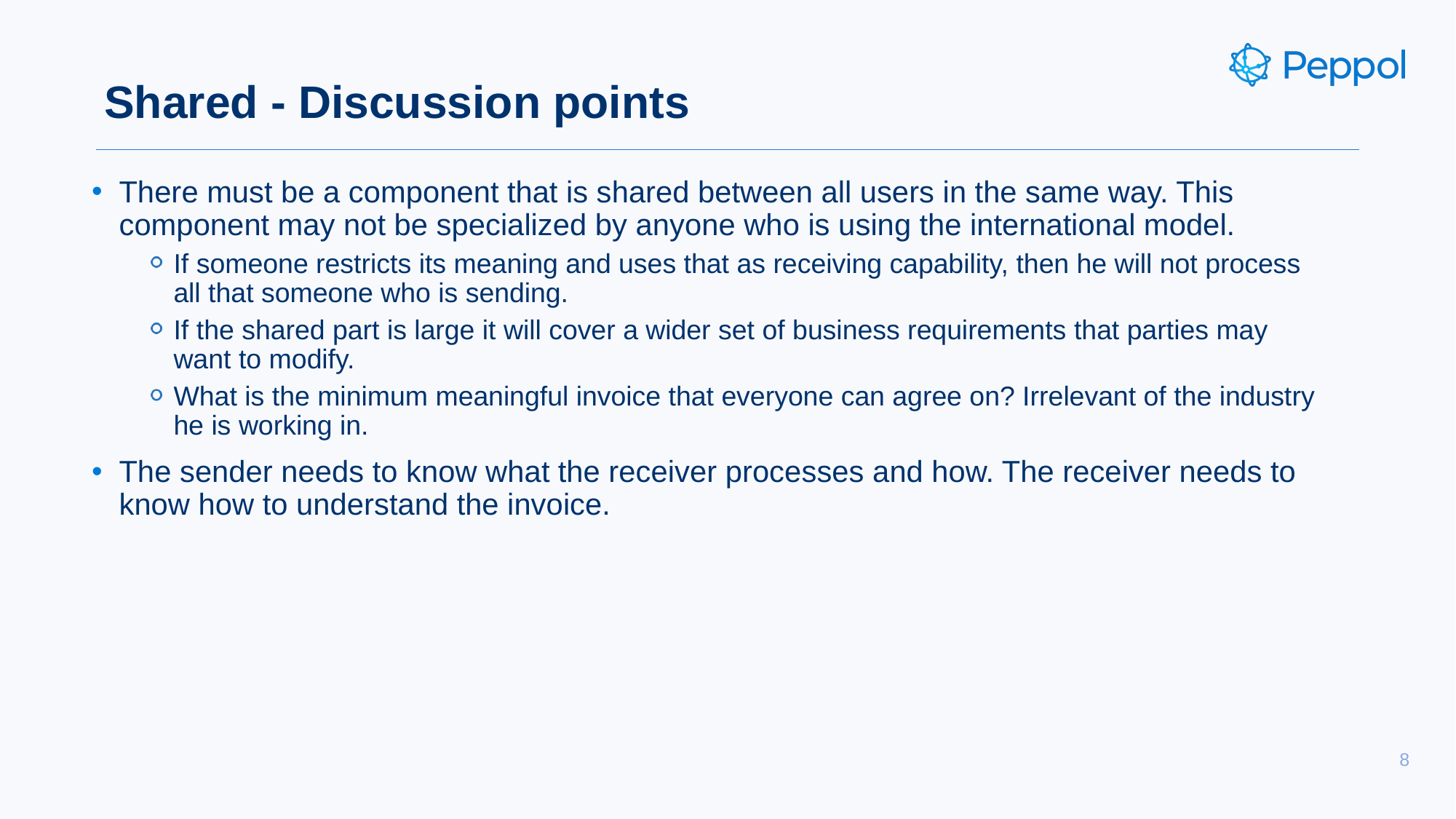

# Shared - Discussion points
There must be a component that is shared between all users in the same way. This component may not be specialized by anyone who is using the international model.
If someone restricts its meaning and uses that as receiving capability, then he will not process all that someone who is sending.
If the shared part is large it will cover a wider set of business requirements that parties may want to modify.
What is the minimum meaningful invoice that everyone can agree on? Irrelevant of the industry he is working in.
The sender needs to know what the receiver processes and how. The receiver needs to know how to understand the invoice.
8